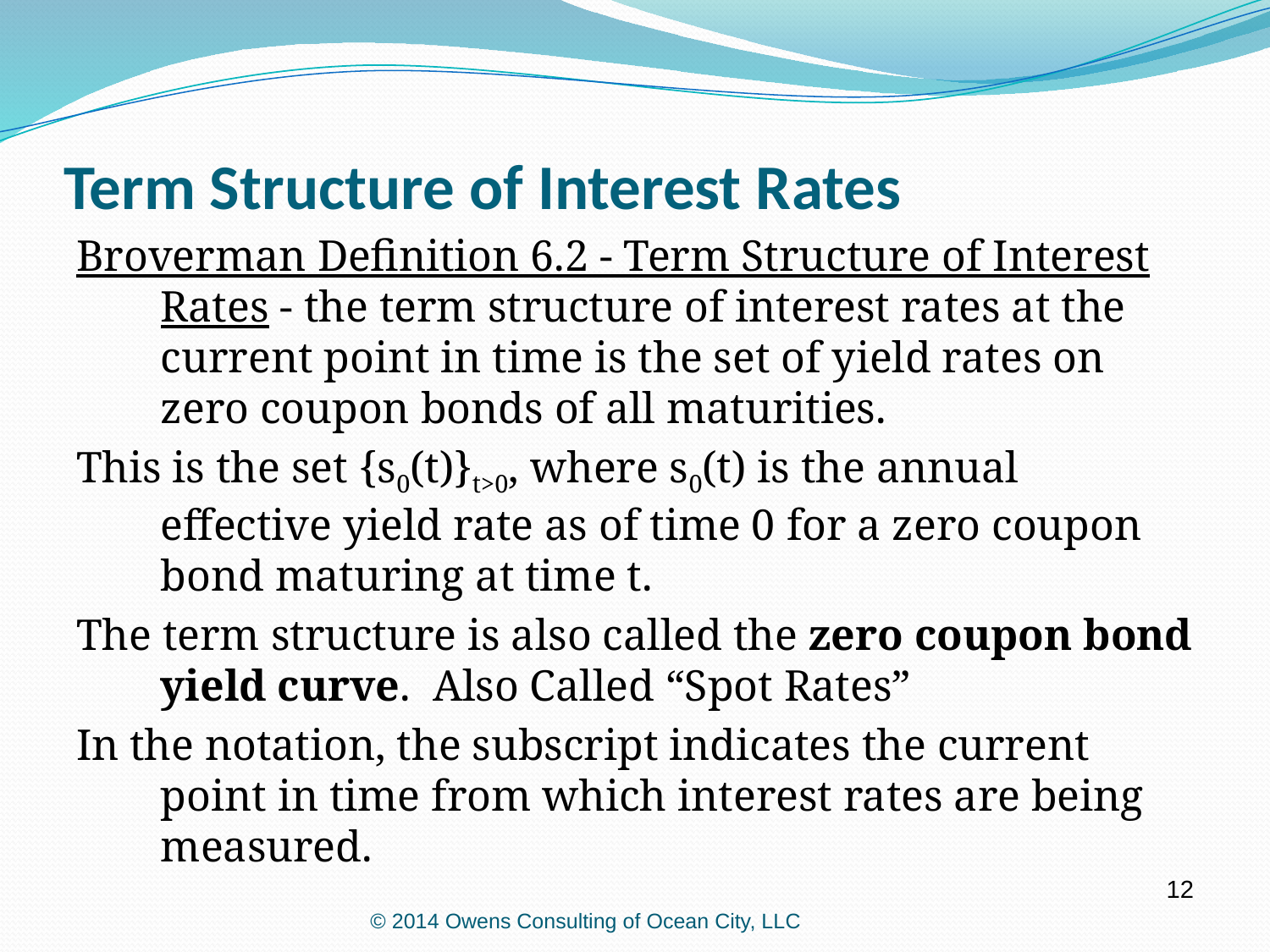

Term Structure of Interest Rates
Broverman Definition 6.2 - Term Structure of Interest Rates - the term structure of interest rates at the current point in time is the set of yield rates on zero coupon bonds of all maturities.
This is the set {s0(t)}t>0, where s0(t) is the annual effective yield rate as of time 0 for a zero coupon bond maturing at time t.
The term structure is also called the zero coupon bond yield curve.  Also Called “Spot Rates”
In the notation, the subscript indicates the current point in time from which interest rates are being measured.

12
© 2014 Owens Consulting of Ocean City, LLC